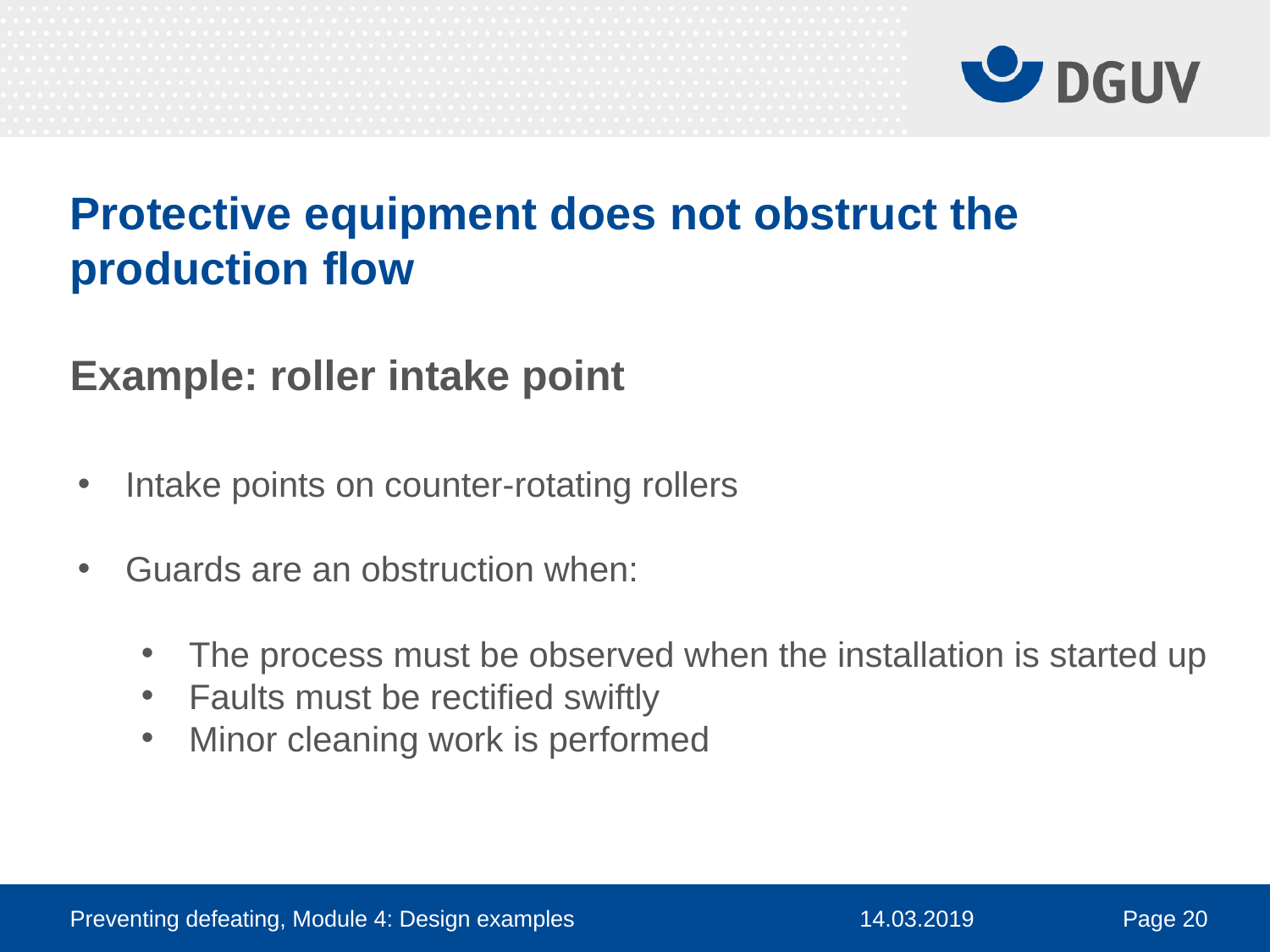

# Protective equipment does not obstruct the production flow Example: roller intake point
Intake points on counter-rotating rollers

Guards are an obstruction when:

The process must be observed when the installation is started up
Faults must be rectified swiftly
Minor cleaning work is performed
Preventing defeating, Module 4: Design examples
14.03.2019
Page 20